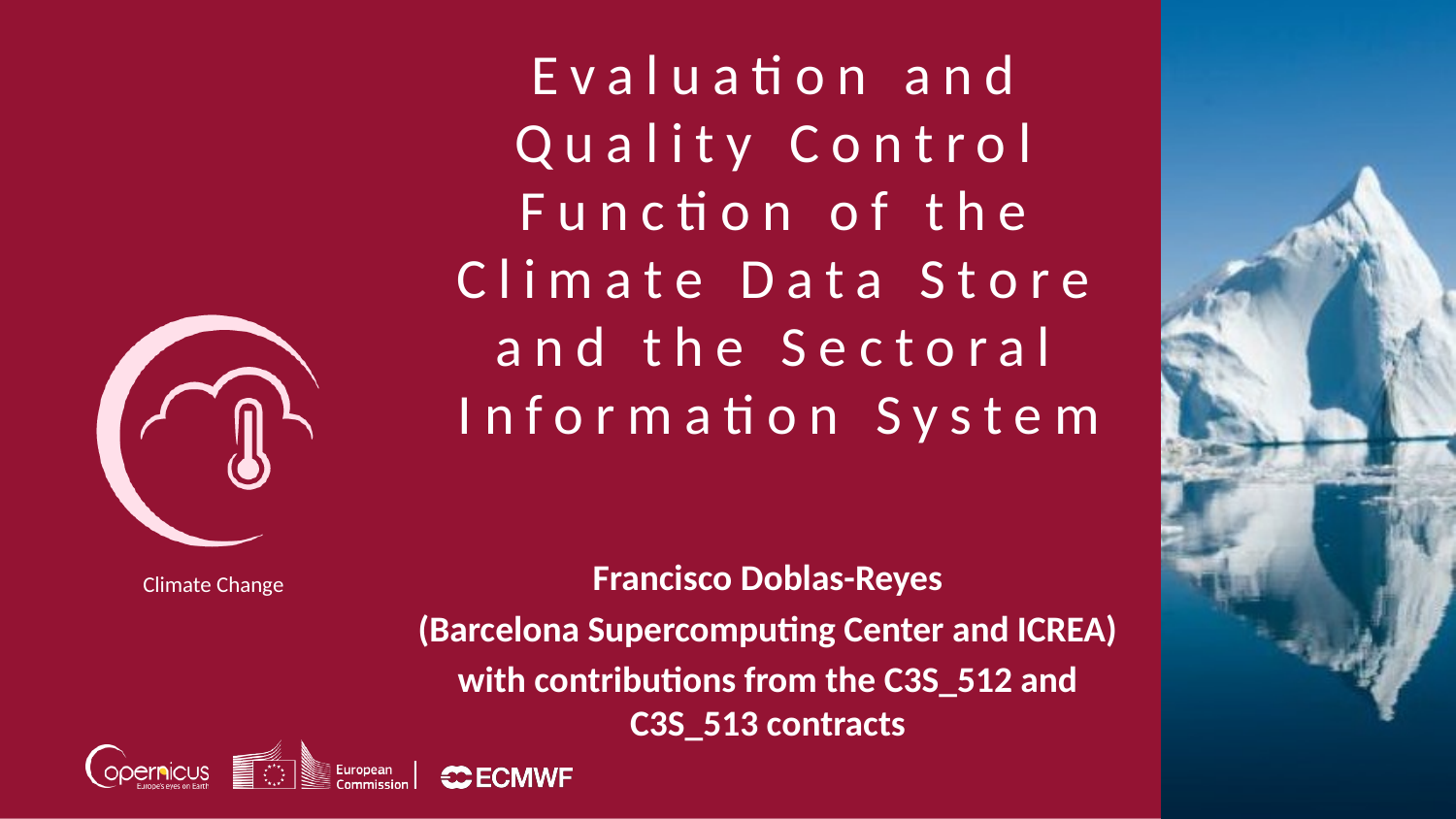

Evaluation and Quality Control Function of the Climate Data Store and the Sectoral Information System
Francisco Doblas-Reyes
(Barcelona Supercomputing Center and ICREA)
with contributions from the C3S_512 and C3S_513 contracts